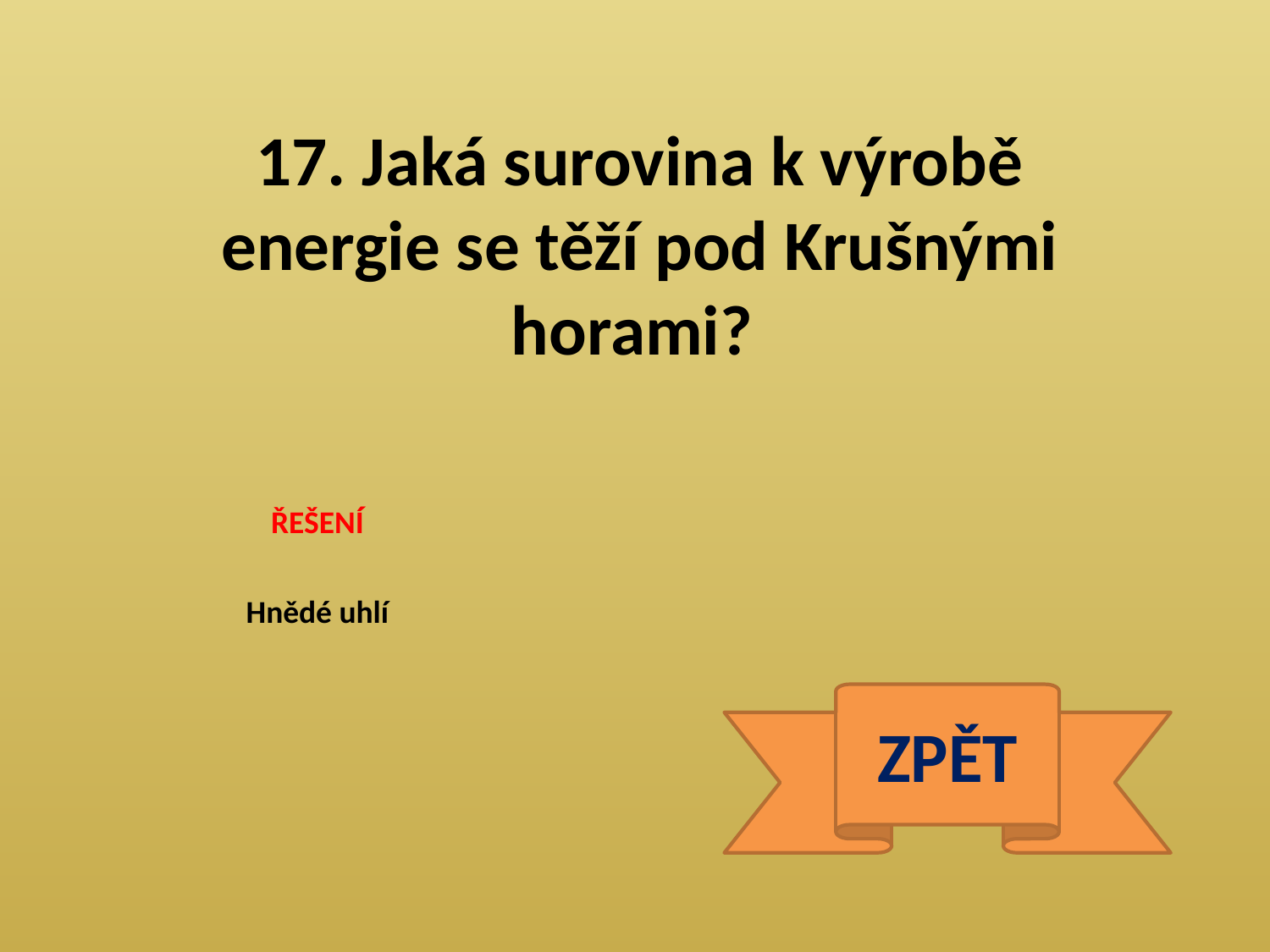

17. Jaká surovina k výrobě energie se těží pod Krušnými horami?
ŘEŠENÍ
Hnědé uhlí
ZPĚT